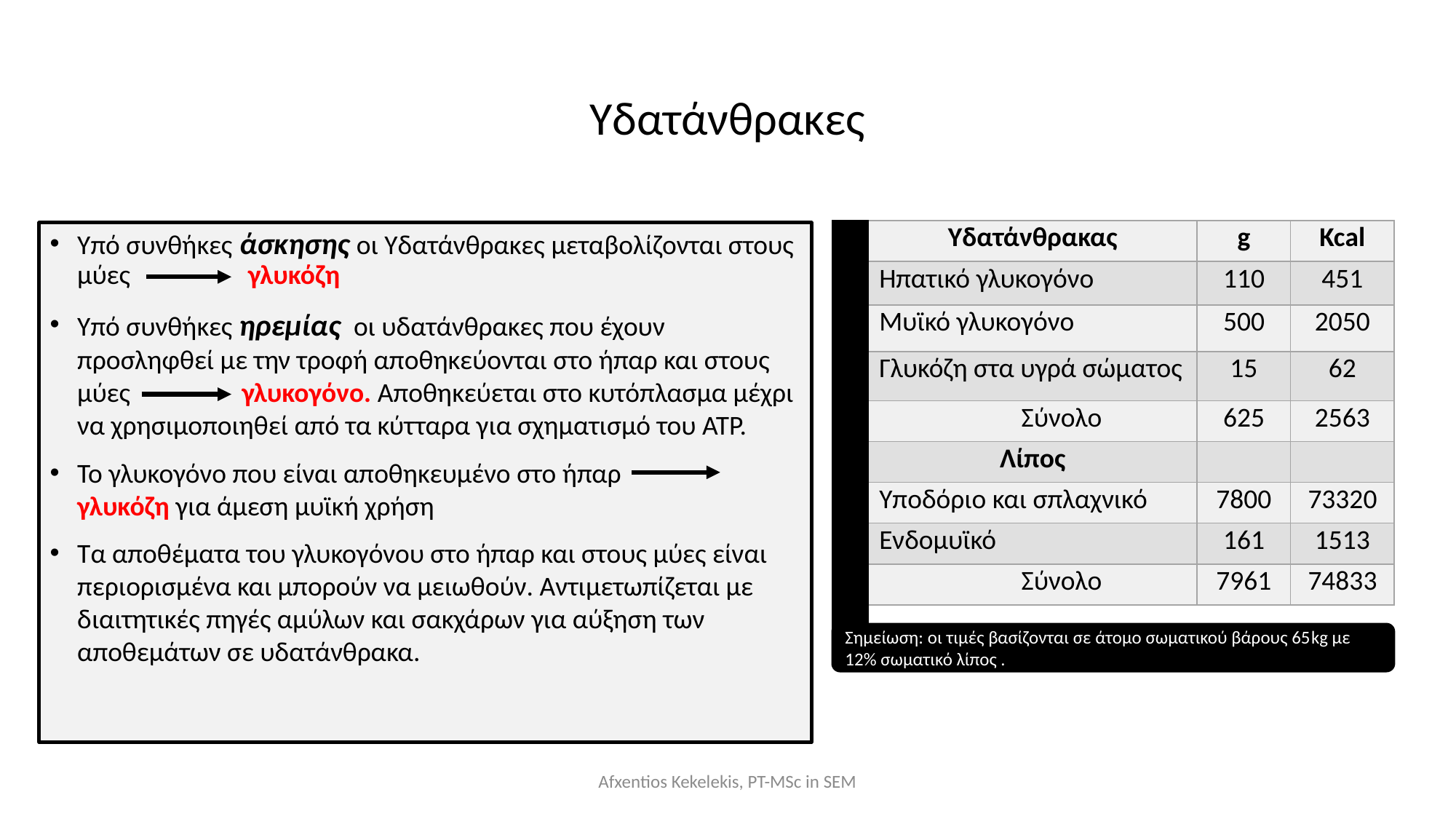

# Υδατάνθρακες

| Υδατάνθρακας | g | Kcal |
| --- | --- | --- |
| Ηπατικό γλυκογόνο | 110 | 451 |
| Μυϊκό γλυκογόνο | 500 | 2050 |
| Γλυκόζη στα υγρά σώματος | 15 | 62 |
| Σύνολο | 625 | 2563 |
| Λίπος |  |  |
| Υποδόριο και σπλαχνικό | 7800 | 73320 |
| Ενδομυϊκό | 161 | 1513 |
| Σύνολο | 7961 | 74833 |
Υπό συνθήκες άσκησης οι Υδατάνθρακες μεταβολίζονται στους μύες                   γλυκόζη
Υπό συνθήκες ηρεμίας  οι υδατάνθρακες που έχουν προσληφθεί με την τροφή αποθηκεύονται στο ήπαρ και στους μύες                  γλυκογόνο. Αποθηκεύεται στο κυτόπλασμα μέχρι να χρησιμοποιηθεί από τα κύτταρα για σχηματισμό του ΑΤΡ.
Το γλυκογόνο που είναι αποθηκευμένο στο ήπαρ               γλυκόζη για άμεση μυϊκή χρήση
Τα αποθέματα του γλυκογόνου στο ήπαρ και στους μύες είναι περιορισμένα και μπορούν να μειωθούν. Αντιμετωπίζεται με διαιτητικές πηγές αμύλων και σακχάρων για αύξηση των αποθεμάτων σε υδατάνθρακα.
Σημείωση: οι τιμές βασίζονται σε άτομο σωματικού βάρους 65kg με 12% σωματικό λίπος .
Afxentios Kekelekis, PT-MSc in SEM